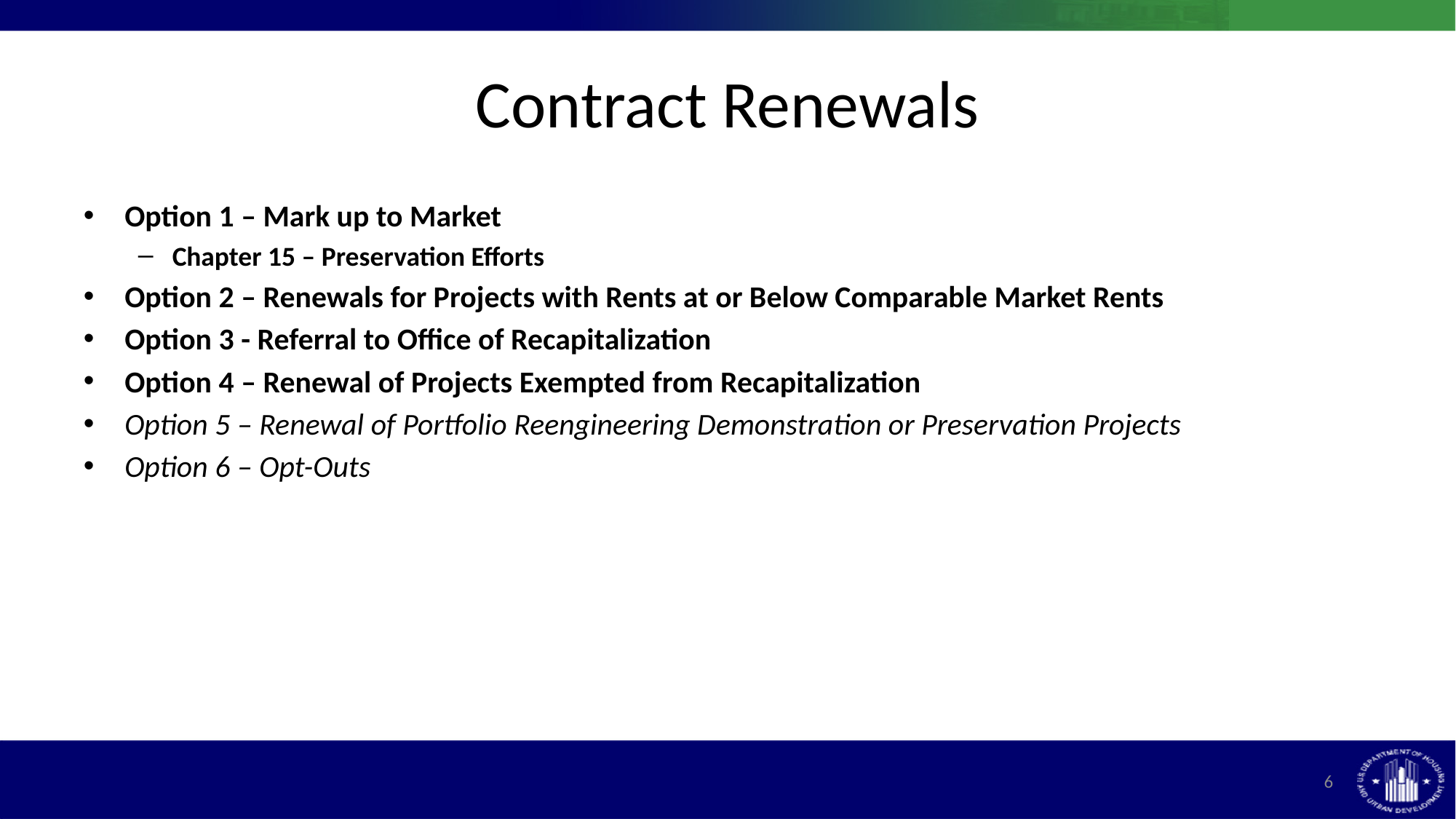

# Contract Renewals
Option 1 – Mark up to Market
Chapter 15 – Preservation Efforts
Option 2 – Renewals for Projects with Rents at or Below Comparable Market Rents
Option 3 - Referral to Office of Recapitalization
Option 4 – Renewal of Projects Exempted from Recapitalization
Option 5 – Renewal of Portfolio Reengineering Demonstration or Preservation Projects
Option 6 – Opt-Outs
6